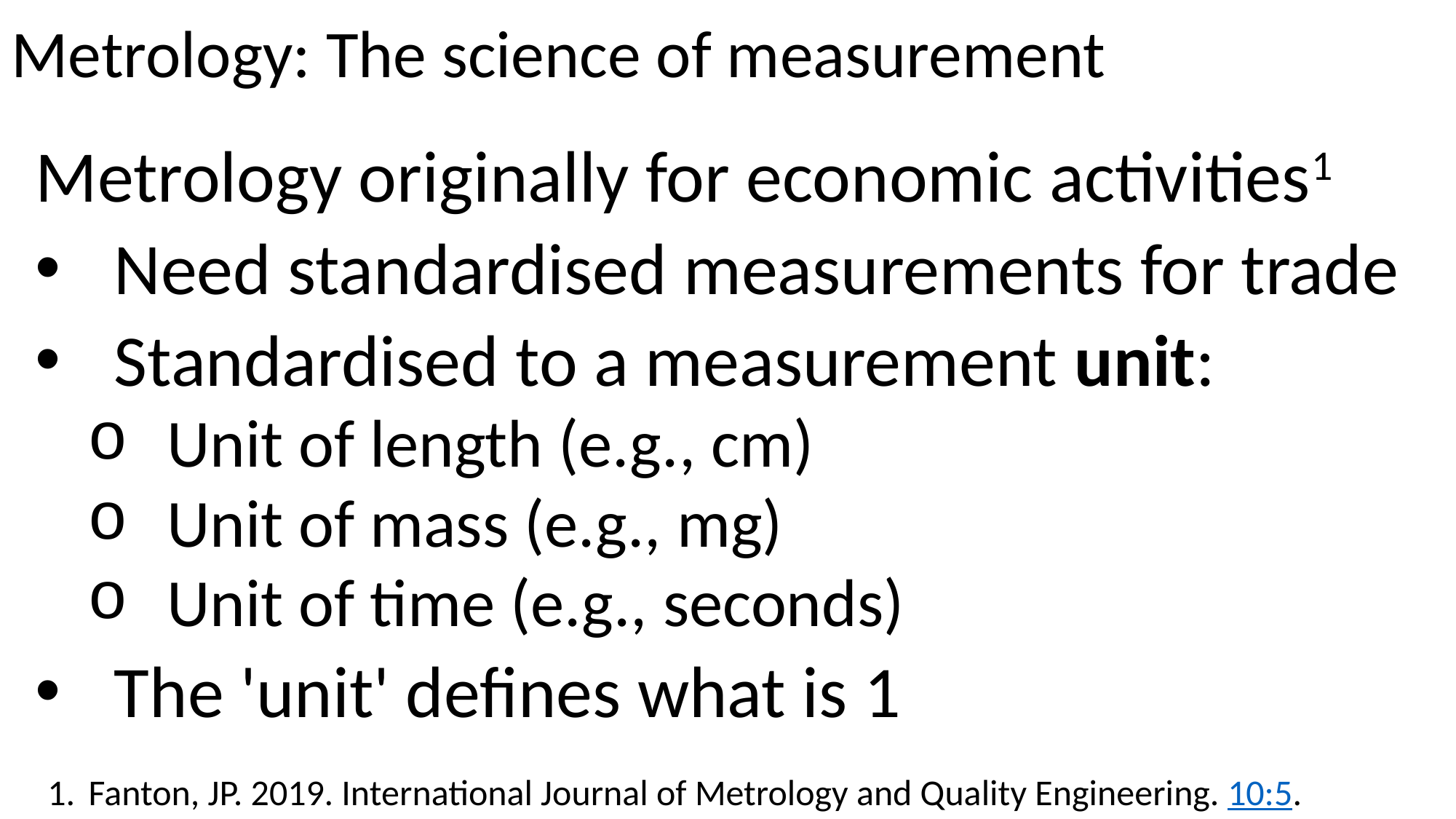

# Metrology: The science of measurement
Metrology originally for economic activities1
Need standardised measurements for trade
Standardised to a measurement unit:
Unit of length (e.g., cm)
Unit of mass (e.g., mg)
Unit of time (e.g., seconds)
The 'unit' defines what is 1
Fanton, JP. 2019. International Journal of Metrology and Quality Engineering. 10:5.